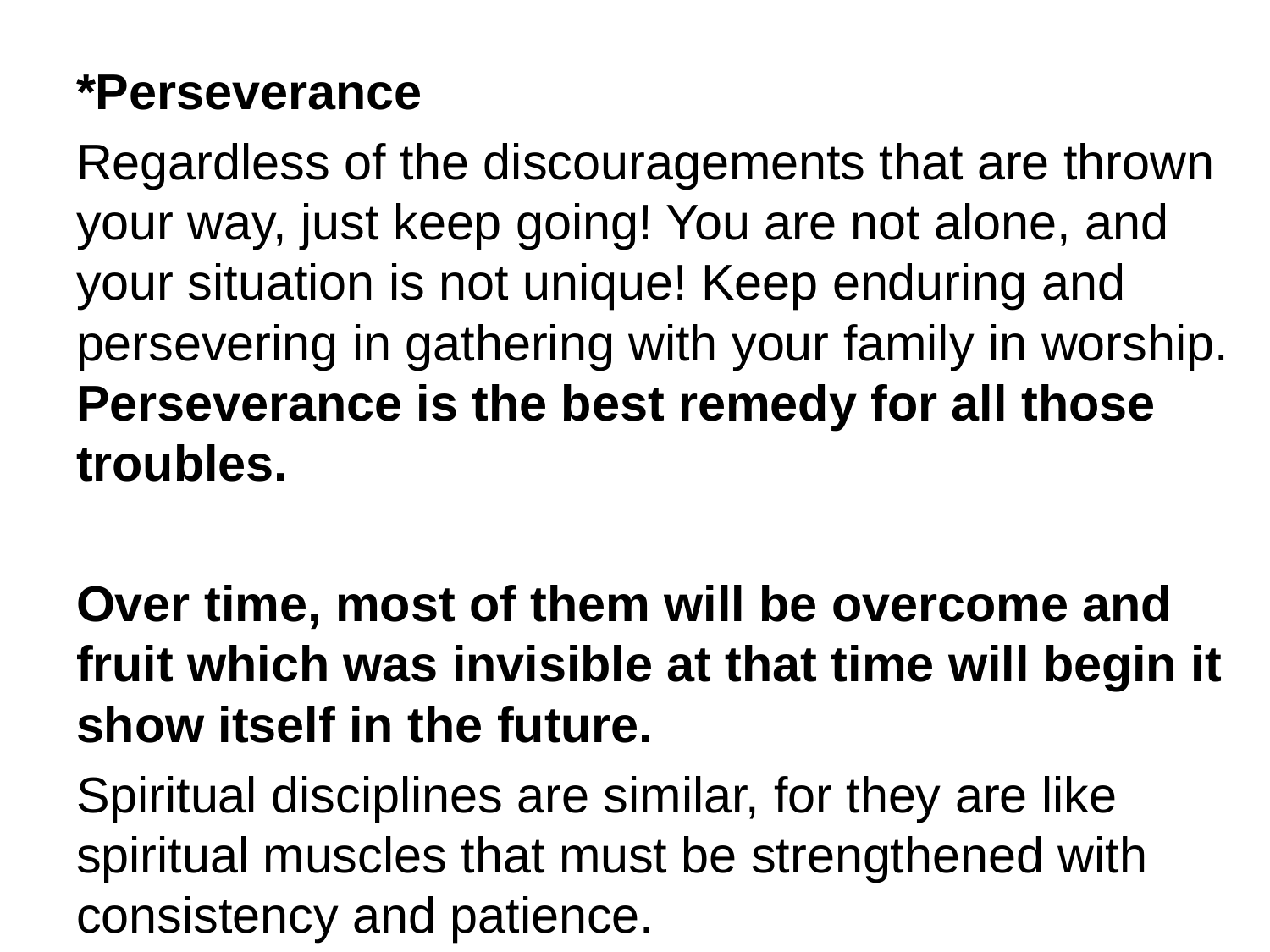

#
*Perseverance
Regardless of the discouragements that are thrown your way, just keep going! You are not alone, and your situation is not unique! Keep enduring and persevering in gathering with your family in worship. Perseverance is the best remedy for all those troubles.

Over time, most of them will be overcome and fruit which was invisible at that time will begin it show itself in the future.
Spiritual disciplines are similar, for they are like spiritual muscles that must be strengthened with consistency and patience.